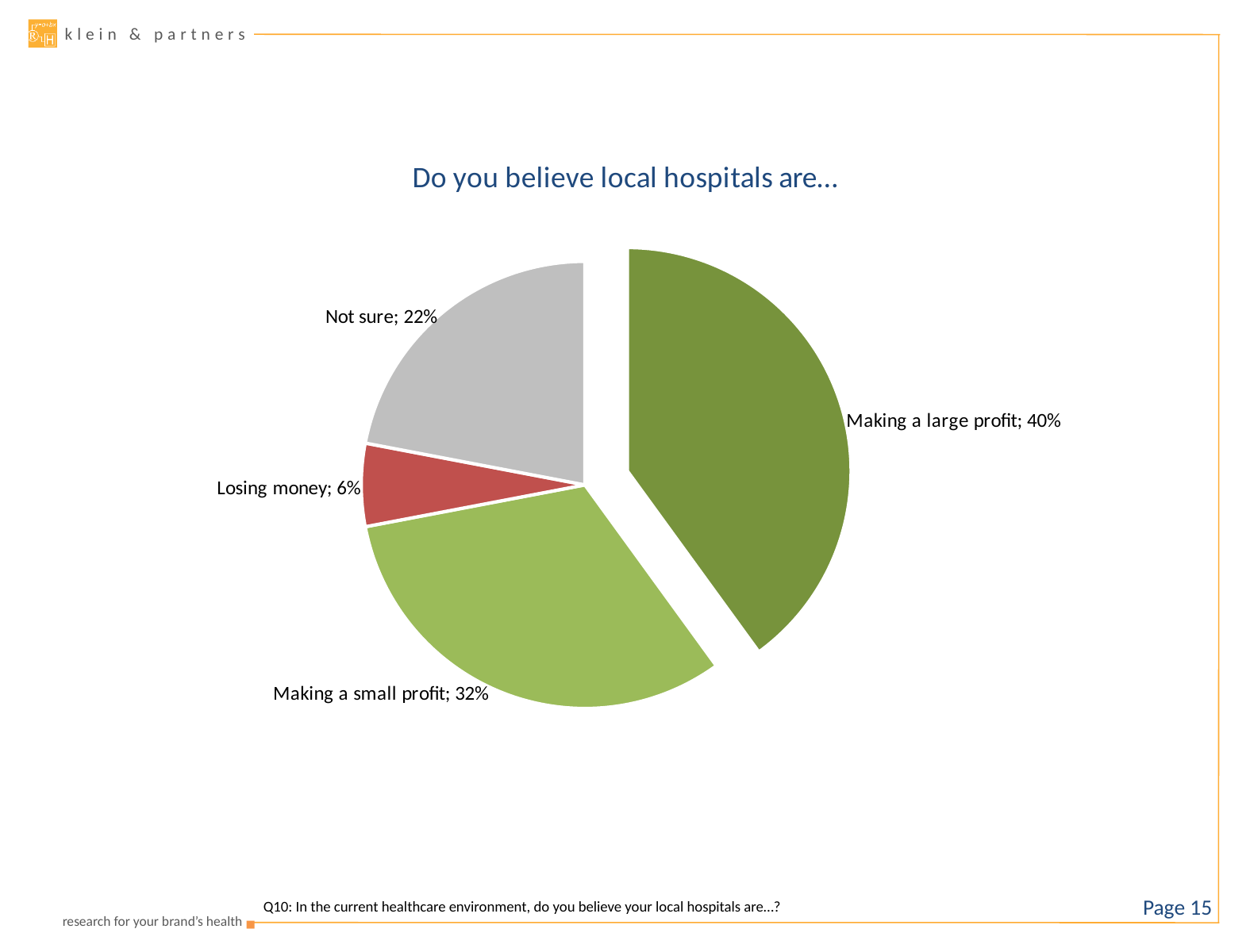

### Chart: Do you believe local hospitals are…

| Category | Column1 |
|---|---|
| Making a large profit | 0.4 |
| Making a small profit | 0.32 |
| Losing money | 0.06 |
| Not sure | 0.22 |
Page 15
Q10: In the current healthcare environment, do you believe your local hospitals are…?